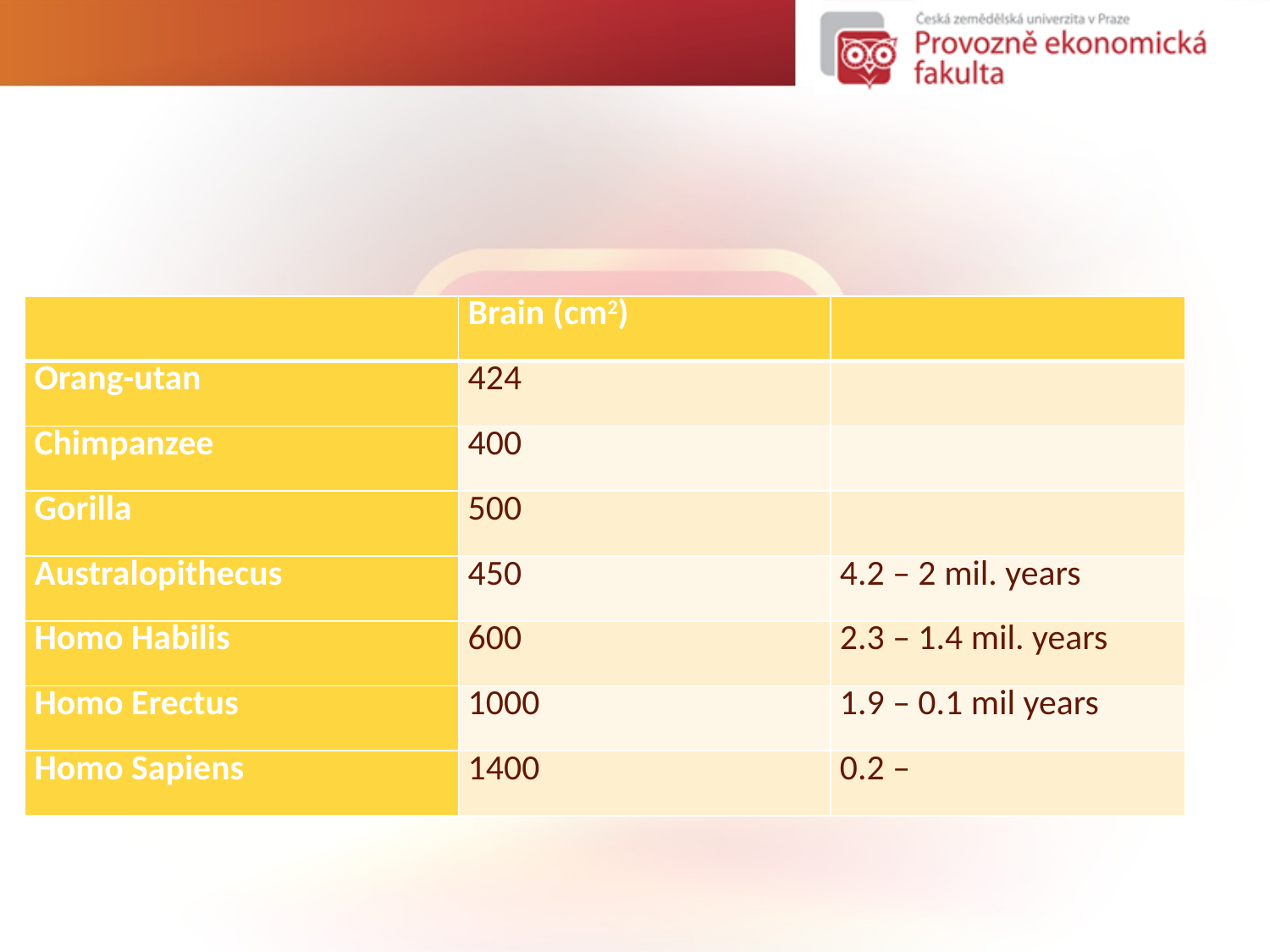

|  | Brain (cm2) |  |
| --- | --- | --- |
| Orang-utan | 424 |  |
| Chimpanzee | 400 |  |
| Gorilla | 500 |  |
| Australopithecus | 450 | 4.2 – 2 mil. years |
| Homo Habilis | 600 | 2.3 – 1.4 mil. years |
| Homo Erectus | 1000 | 1.9 – 0.1 mil years |
| Homo Sapiens | 1400 | 0.2 – |